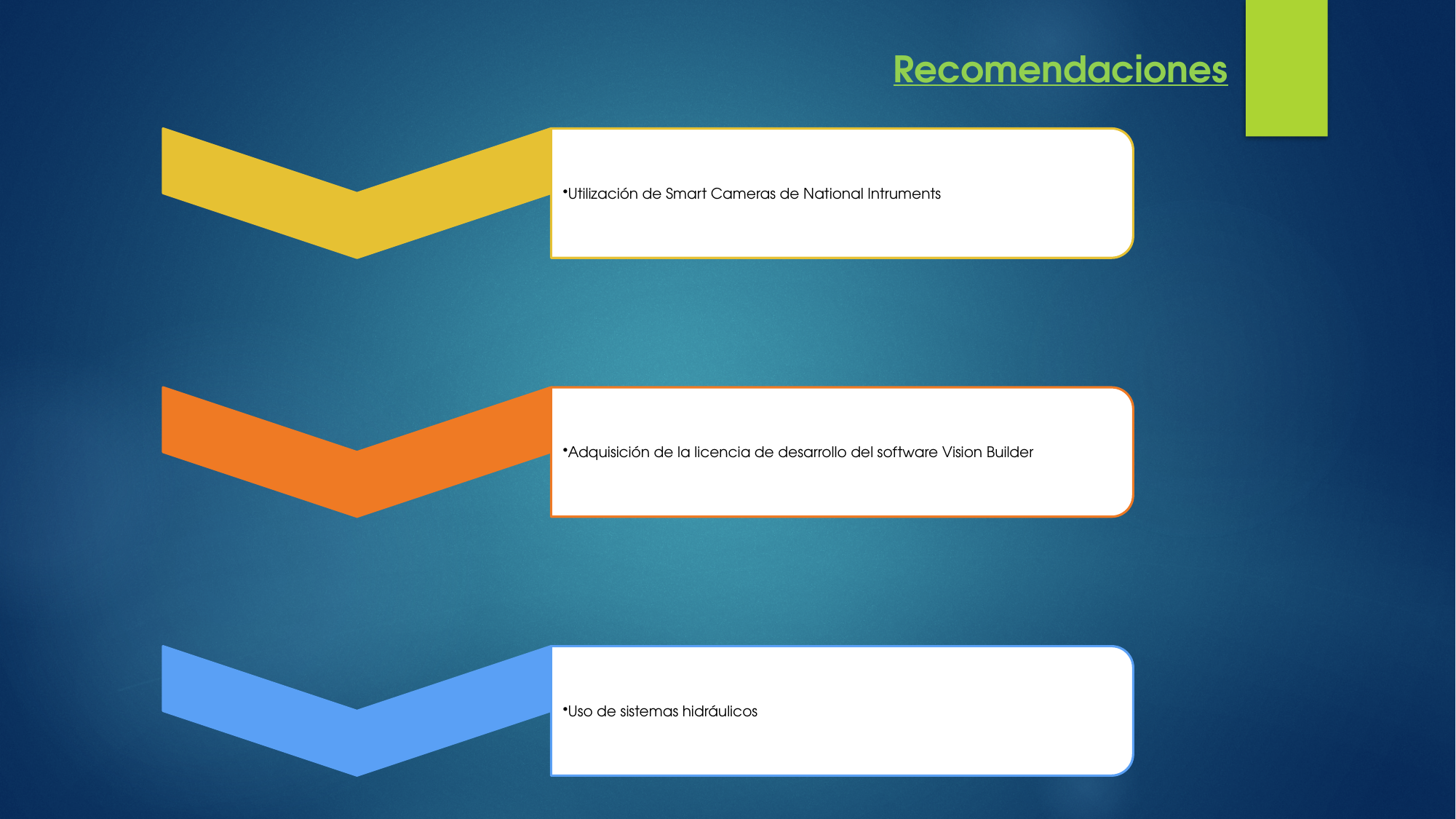

Recomendaciones
Utilización de Smart Cameras de National Intruments
Adquisición de la licencia de desarrollo del software Vision Builder
Uso de sistemas hidráulicos